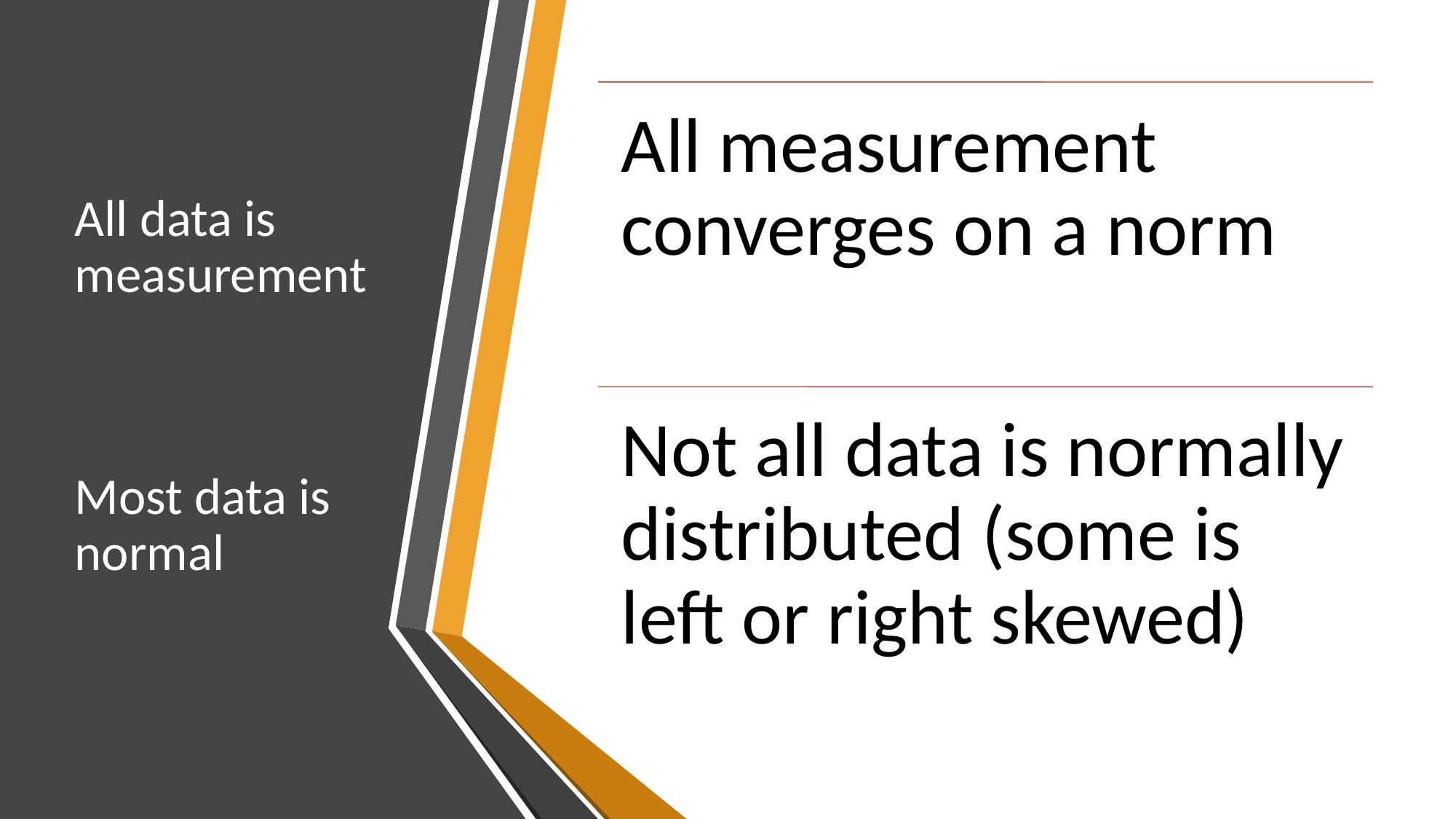

# All data is measurement Most data is normal
All measurement converges on a norm
Not all data is normally distributed (some is left or right skewed)